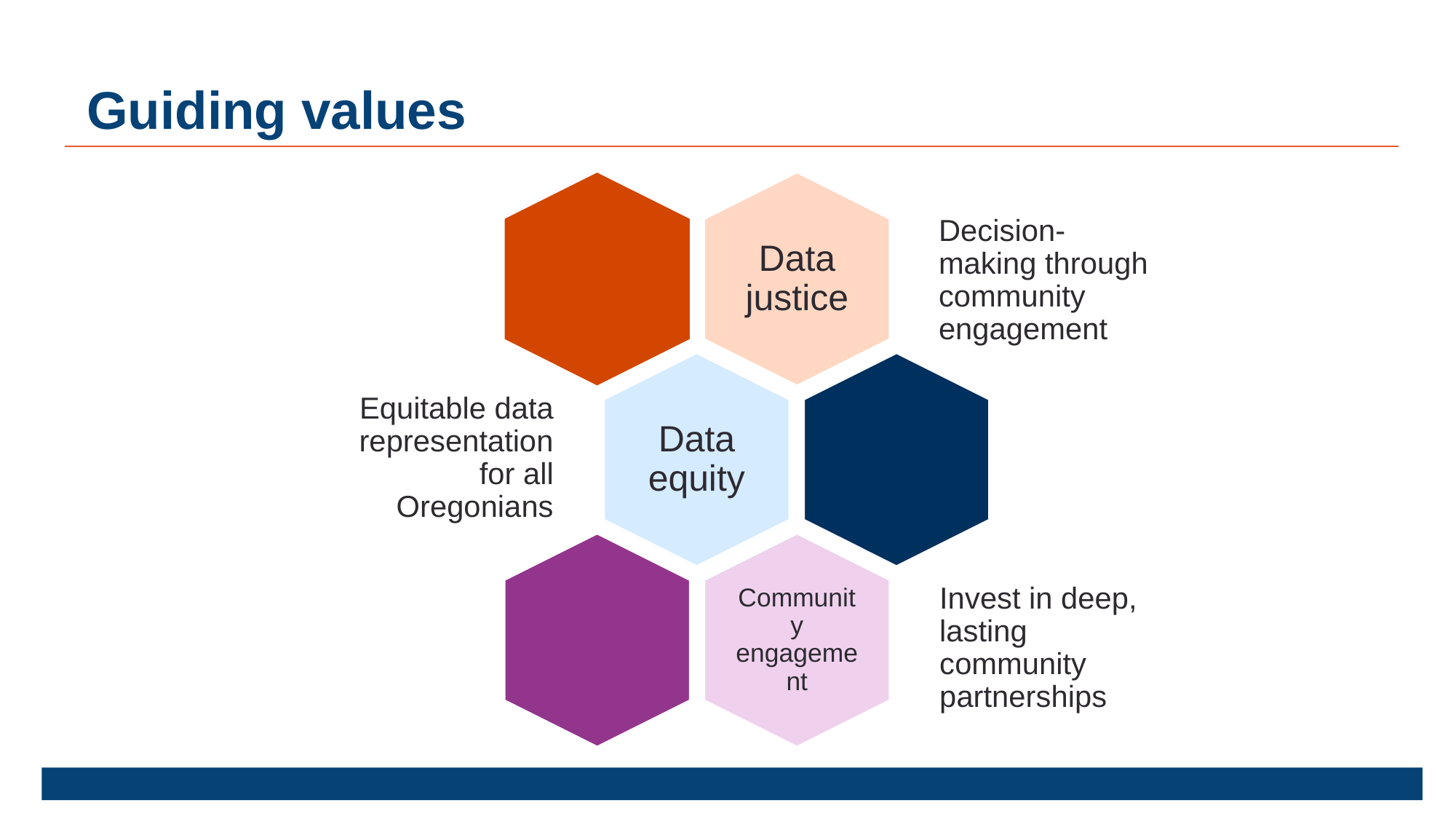

# Guiding values
Data justice
Decision-making through community engagement

Data equity
Equitable data representation for all Oregonians

Community engagement
Invest in deep, lasting community partnerships